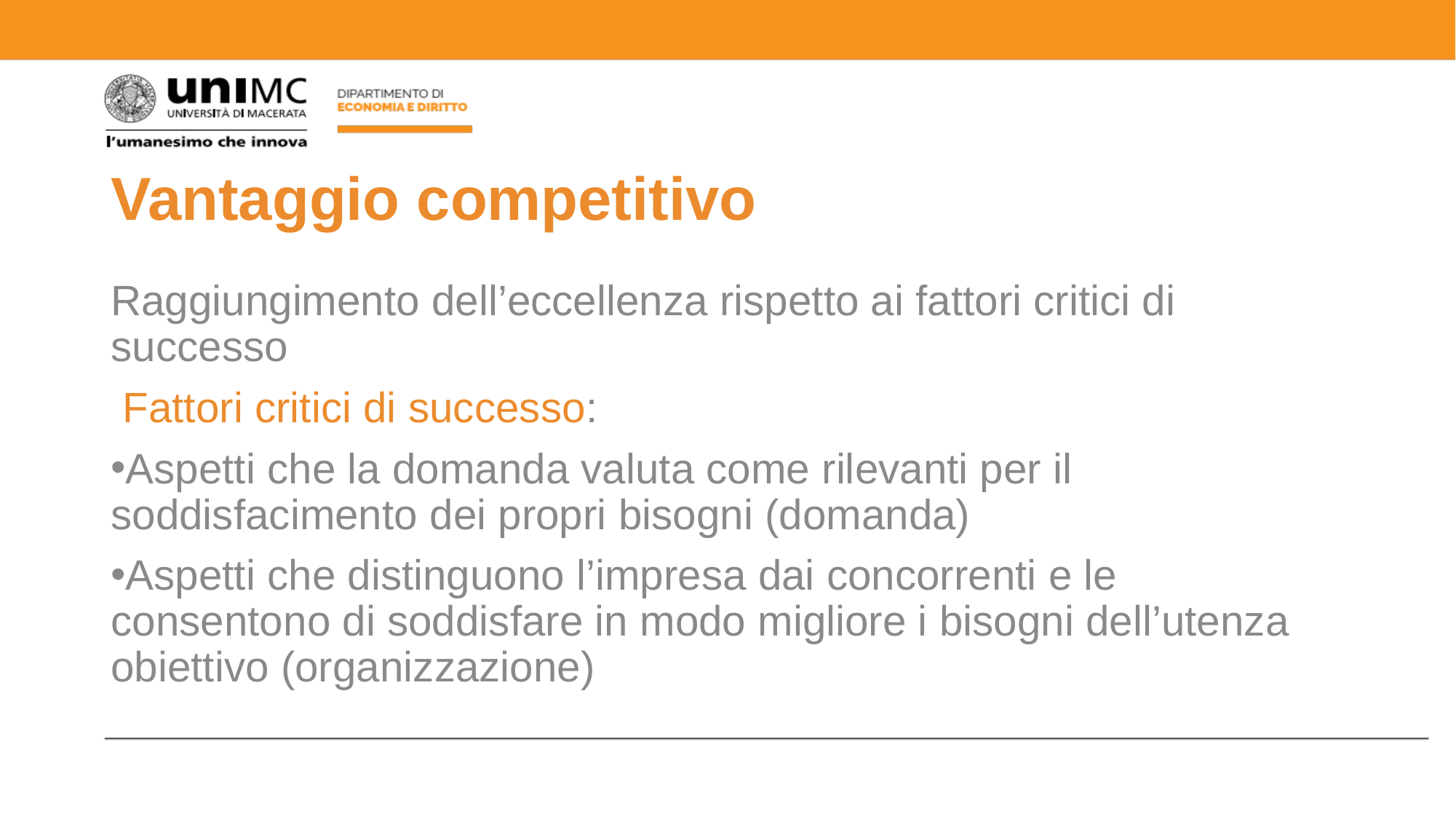

# Vantaggio competitivo
Raggiungimento dell’eccellenza rispetto ai fattori critici di successo
 Fattori critici di successo:
Aspetti che la domanda valuta come rilevanti per il soddisfacimento dei propri bisogni (domanda)
Aspetti che distinguono l’impresa dai concorrenti e le consentono di soddisfare in modo migliore i bisogni dell’utenza obiettivo (organizzazione)